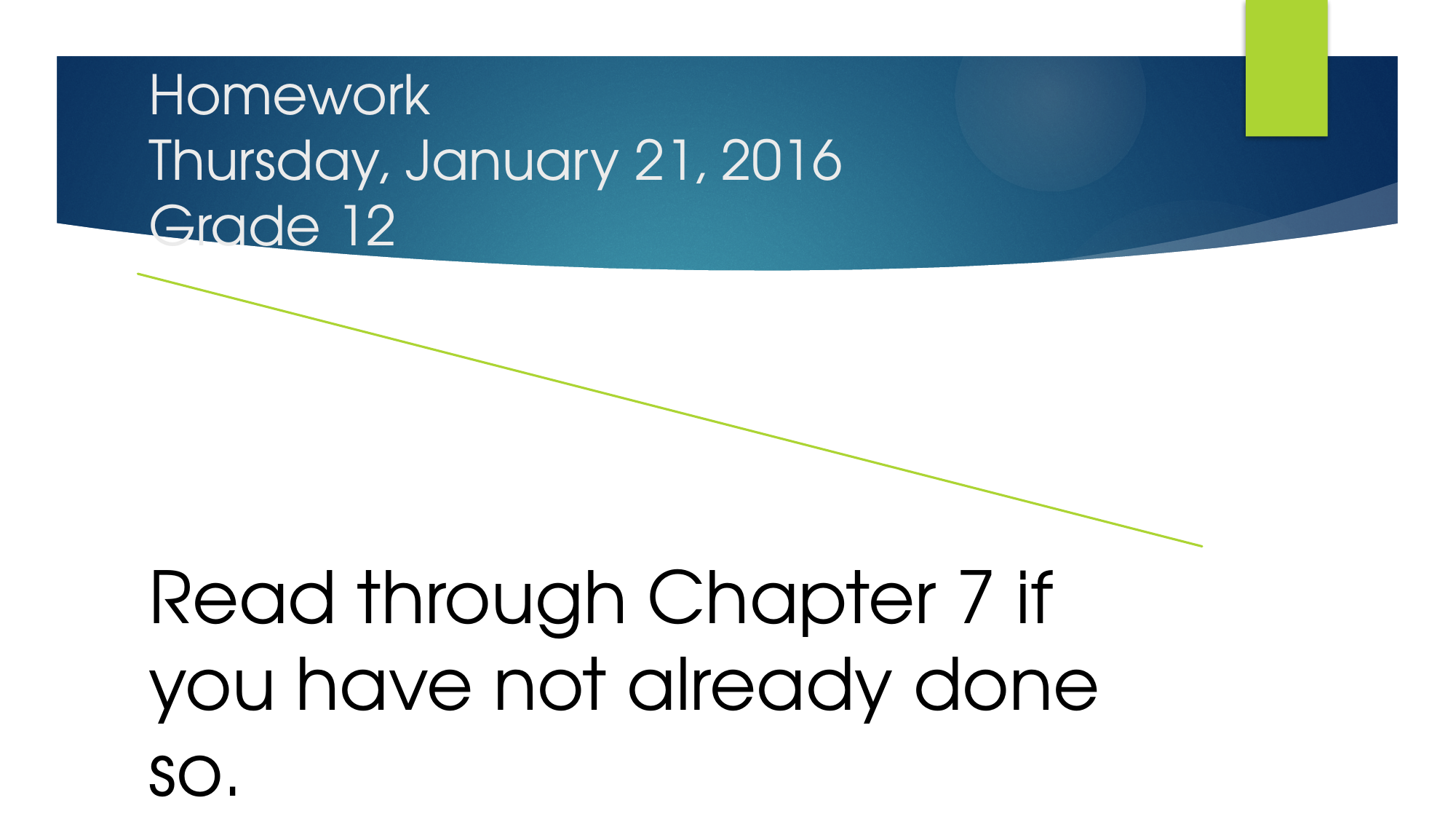

# Homework Thursday, January 21, 2016 Grade 12
Read through Chapter 7 if you have not already done so.